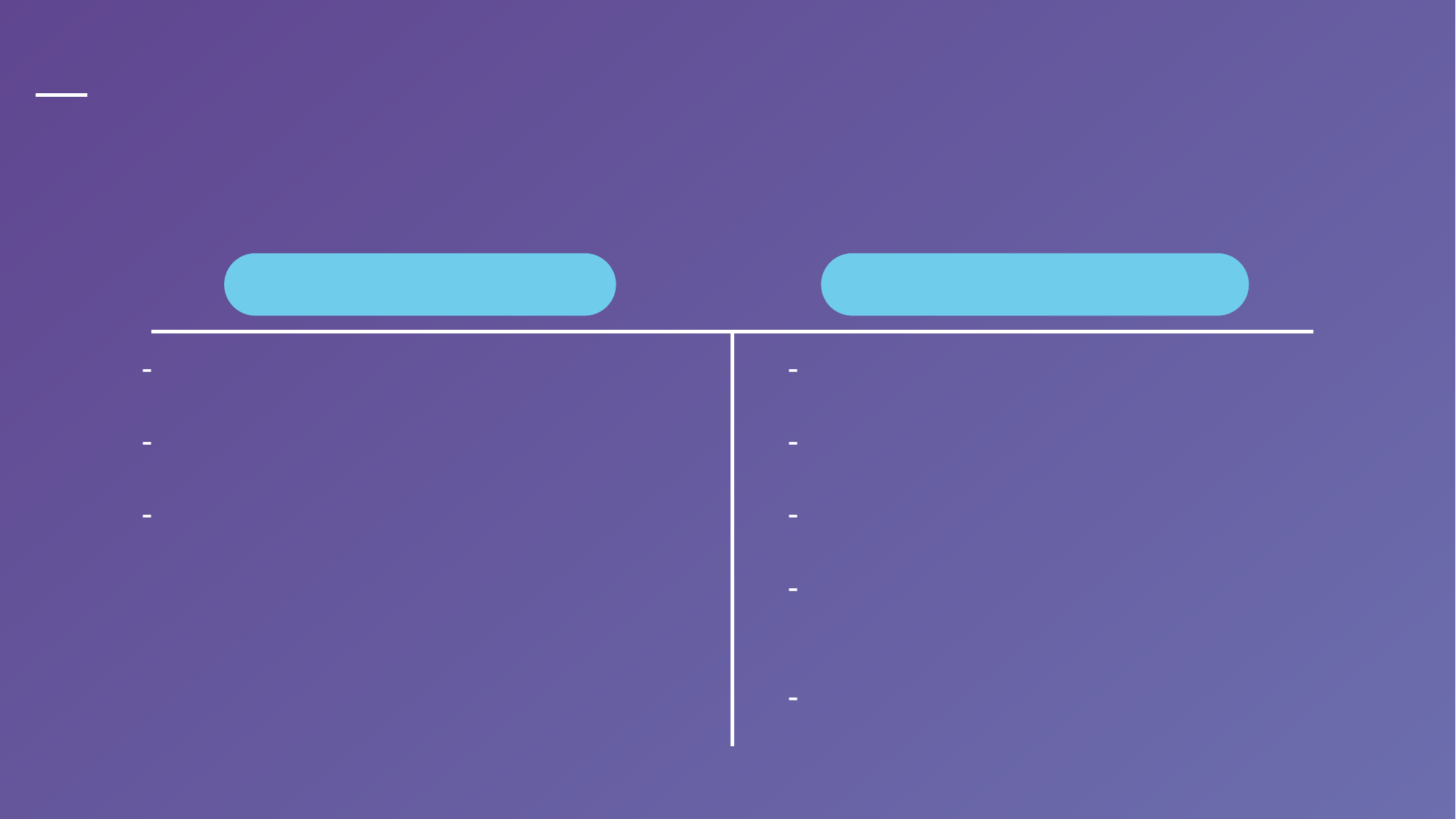

02
Discussion
Is it more effective to outsource to private companies in countries like the US where there is significant distrust  in the government?
vs

GOV-DEVELOPED APPS

PRIVATE COMPANIES
Singapore’s TraceTogether

Only collects proximity data

Motivation to access data for investigations and government surveillance

Apple/Google’s Exposure Notifications

Only collects proximity data

Not a government; less motivation to abuse data
Even if they do access the data, it will not be to punish crimes.

Concentration of technology and global data. More difficult to shut down system if problems arise.